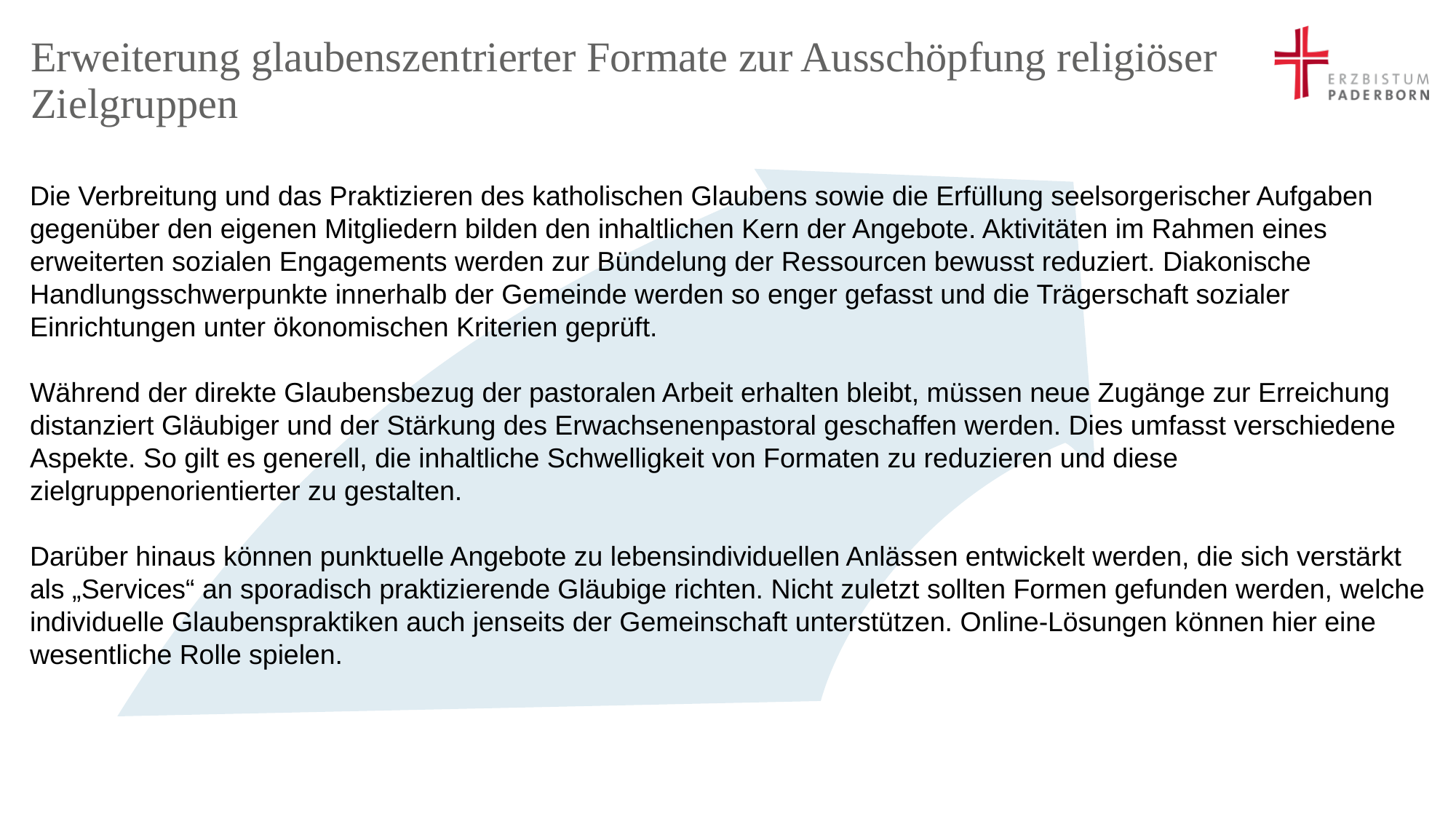

# Erweiterung glaubenszentrierter Formate zur Ausschöpfung religiöser Zielgruppen
Die Verbreitung und das Praktizieren des katholischen Glaubens sowie die Erfüllung seelsorgerischer Aufgaben gegenüber den eigenen Mitgliedern bilden den inhaltlichen Kern der Angebote. Aktivitäten im Rahmen eines erweiterten sozialen Engagements werden zur Bündelung der Ressourcen bewusst reduziert. Diakonische Handlungsschwerpunkte innerhalb der Gemeinde werden so enger gefasst und die Trägerschaft sozialer Einrichtungen unter ökonomischen Kriterien geprüft.

Während der direkte Glaubensbezug der pastoralen Arbeit erhalten bleibt, müssen neue Zugänge zur Erreichung distanziert Gläubiger und der Stärkung des Erwachsenenpastoral geschaffen werden. Dies umfasst verschiedene Aspekte. So gilt es generell, die inhaltliche Schwelligkeit von Formaten zu reduzieren und diese zielgruppenorientierter zu gestalten.

Darüber hinaus können punktuelle Angebote zu lebensindividuellen Anlässen entwickelt werden, die sich verstärkt als „Services“ an sporadisch praktizierende Gläubige richten. Nicht zuletzt sollten Formen gefunden werden, welche individuelle Glaubenspraktiken auch jenseits der Gemeinschaft unterstützen. Online-Lösungen können hier eine wesentliche Rolle spielen.